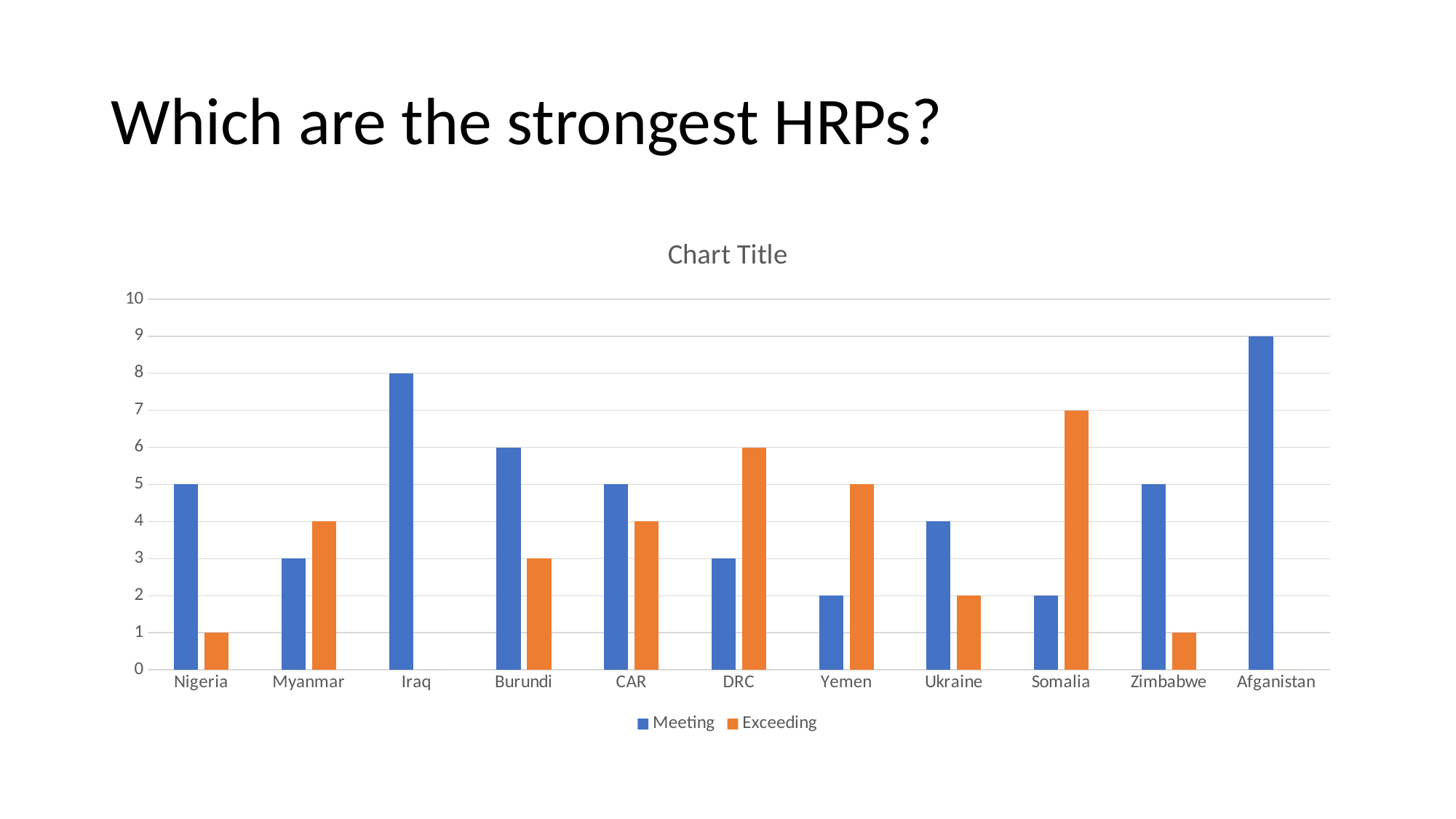

# Which are the strongest HRPs?

### Chart:

| Category | Meeting | Exceeding |
|---|---|---|
| Nigeria | 5.0 | 1.0 |
| Myanmar | 3.0 | 4.0 |
| Iraq | 8.0 | 0.0 |
| Burundi | 6.0 | 3.0 |
| CAR | 5.0 | 4.0 |
| DRC | 3.0 | 6.0 |
| Yemen | 2.0 | 5.0 |
| Ukraine | 4.0 | 2.0 |
| Somalia | 2.0 | 7.0 |
| Zimbabwe | 5.0 | 1.0 |
| Afganistan | 9.0 | 0.0 |